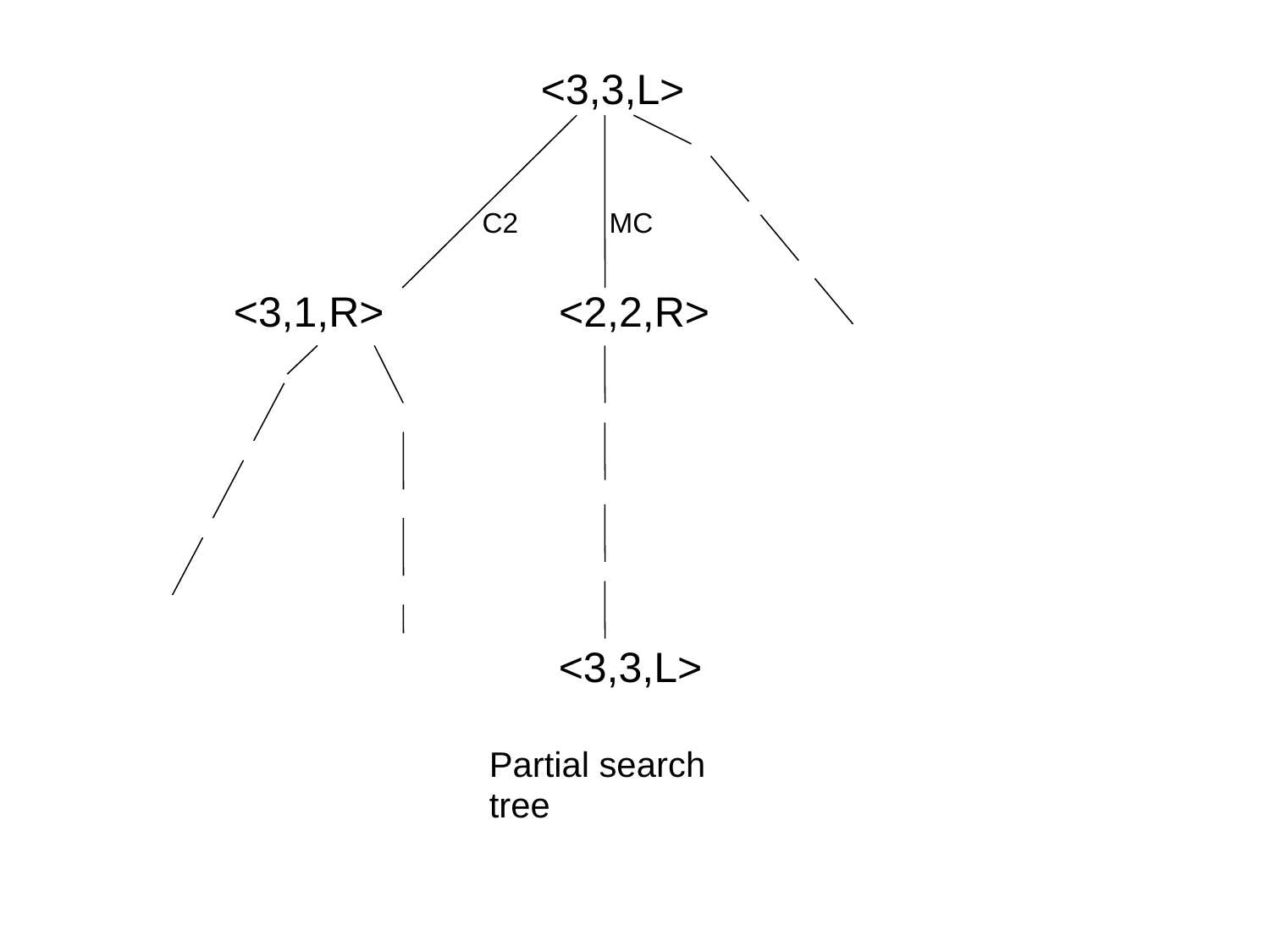

<3,3,L>

C2
MC

<3,1,R>
<2,2,R>

<3,3,L>
Partial search tree